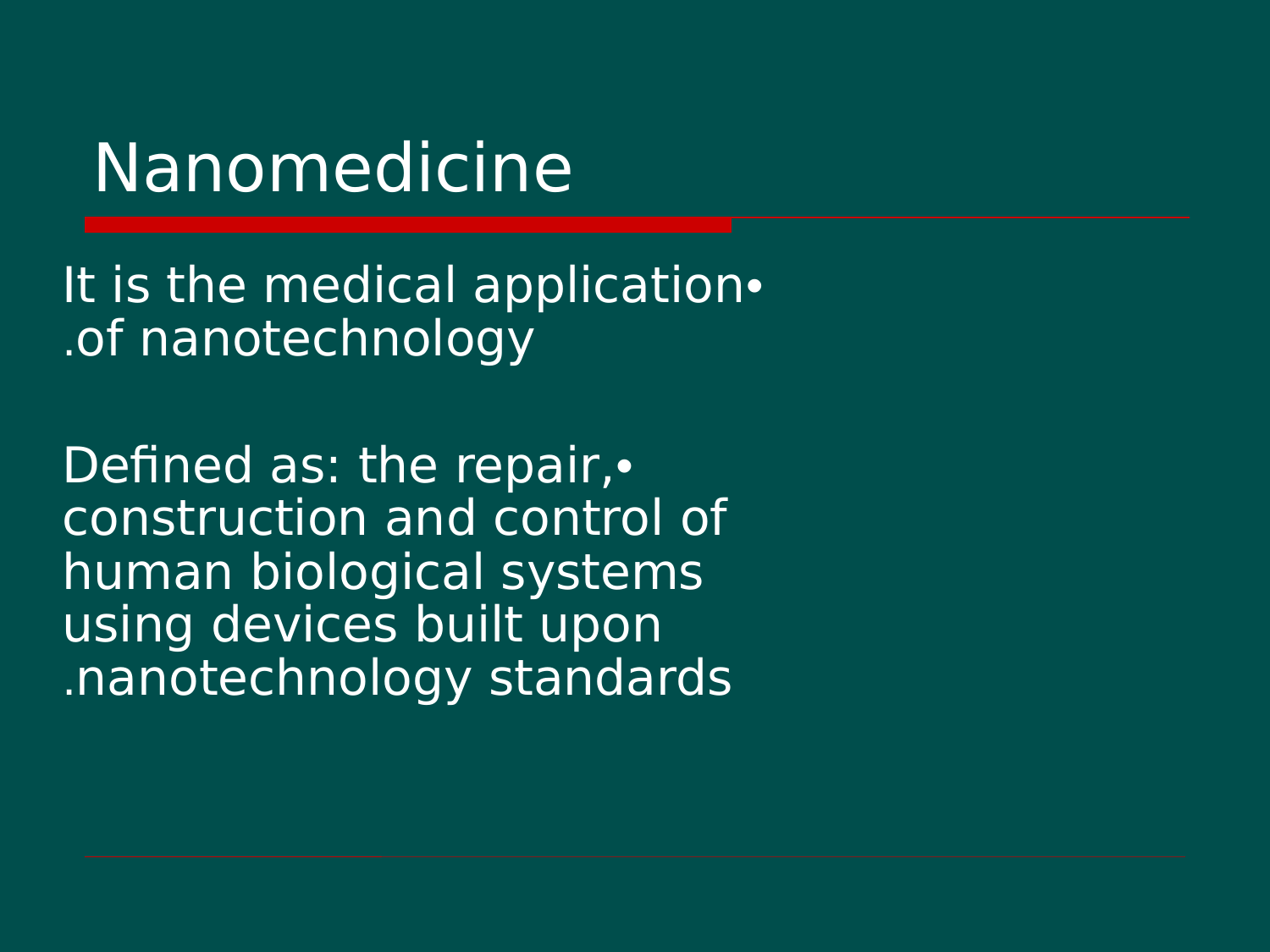

# Nanomedicine
•It is the medical application of nanotechnology.

•Defined as: the repair, construction and control of human biological systems using devices built upon nanotechnology standards.